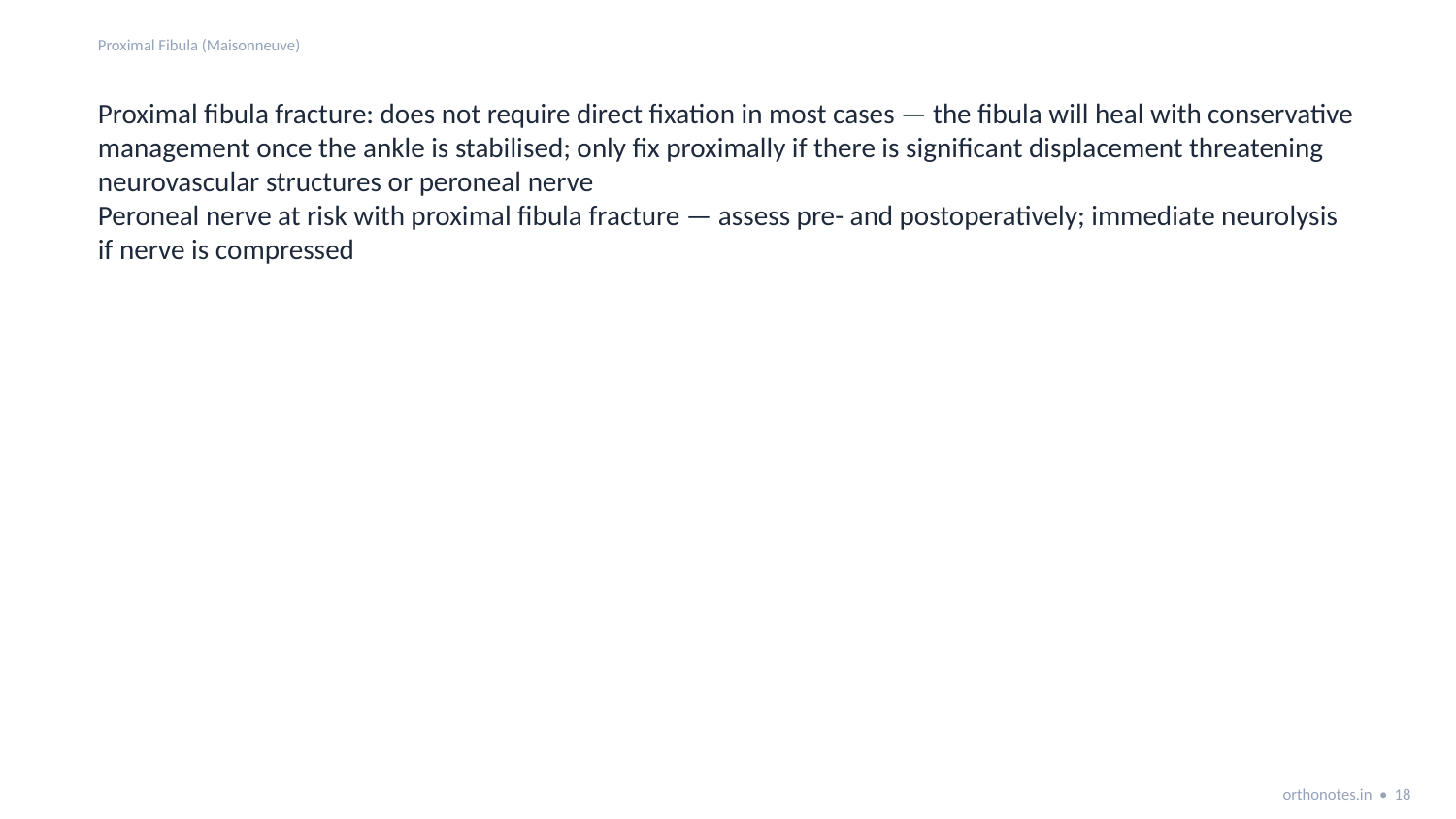

Proximal Fibula (Maisonneuve)
Proximal fibula fracture: does not require direct fixation in most cases — the fibula will heal with conservative management once the ankle is stabilised; only fix proximally if there is significant displacement threatening neurovascular structures or peroneal nerve
Peroneal nerve at risk with proximal fibula fracture — assess pre- and postoperatively; immediate neurolysis if nerve is compressed
orthonotes.in  •  18